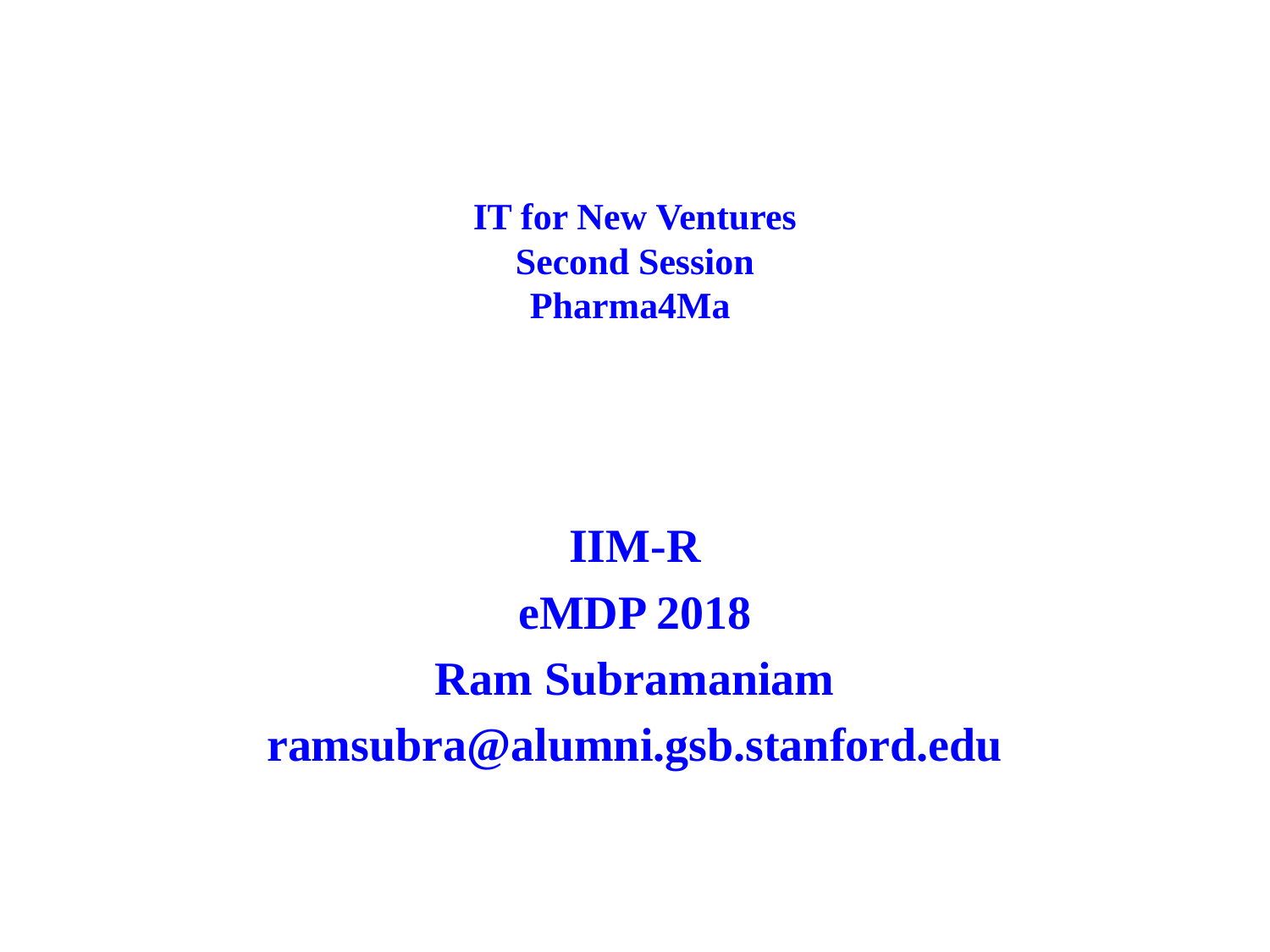

# IT for New Ventures Second Session Pharma4Ma
IIM-R
eMDP 2018
Ram Subramaniam
ramsubra@alumni.gsb.stanford.edu